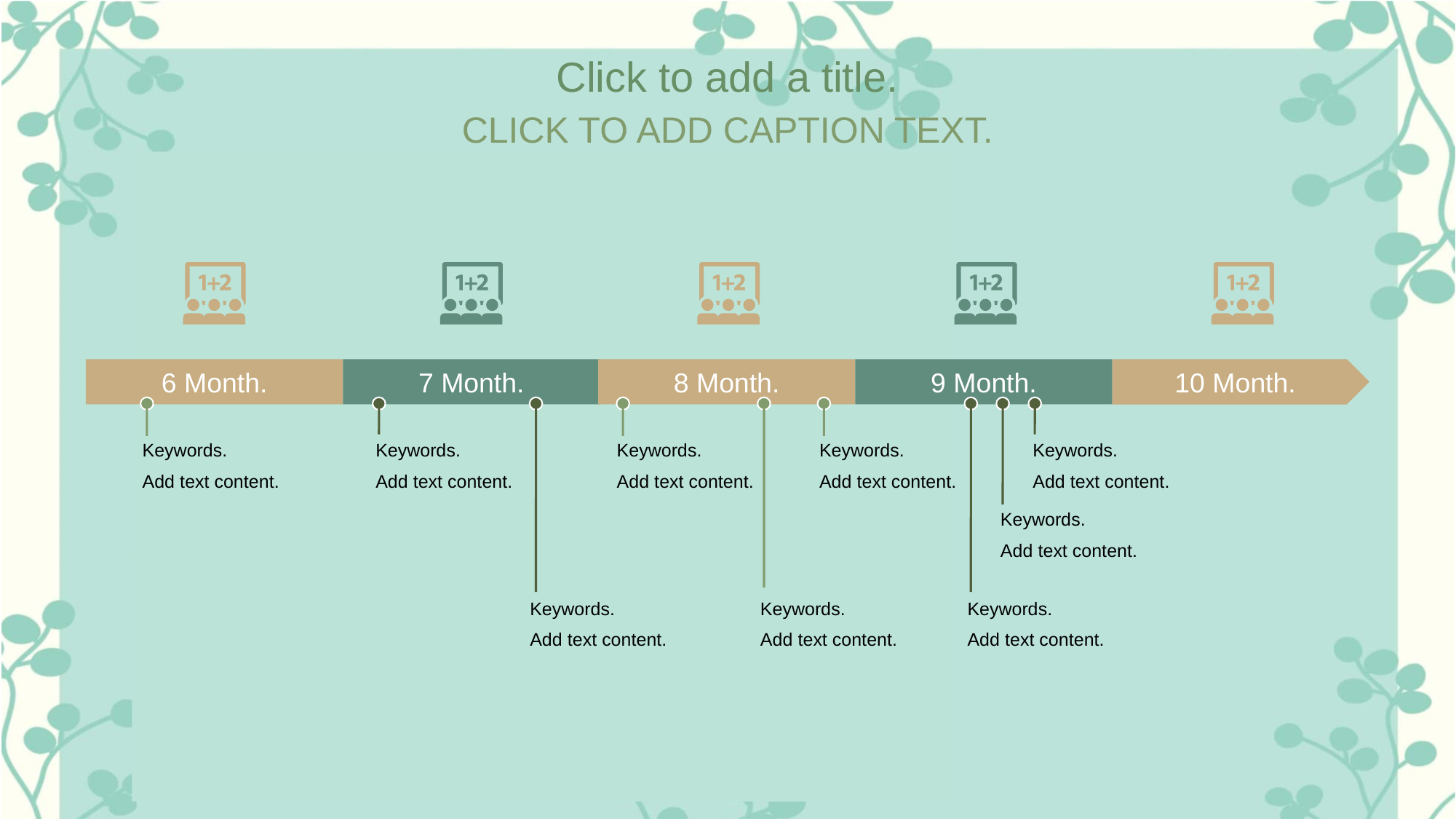

Click to add a title.
CLICK TO ADD CAPTION TEXT.

6 Month.
7 Month.
8 Month.
9 Month.
10 Month.

Keywords.
Add text content.
Keywords.
Add text content.
Keywords.
Add text content.
Keywords.
Add text content.
Keywords.
Add text content.
Keywords.
Add text content.
Keywords.
Add text content.
Keywords.
Add text content.
Keywords.
Add text content.